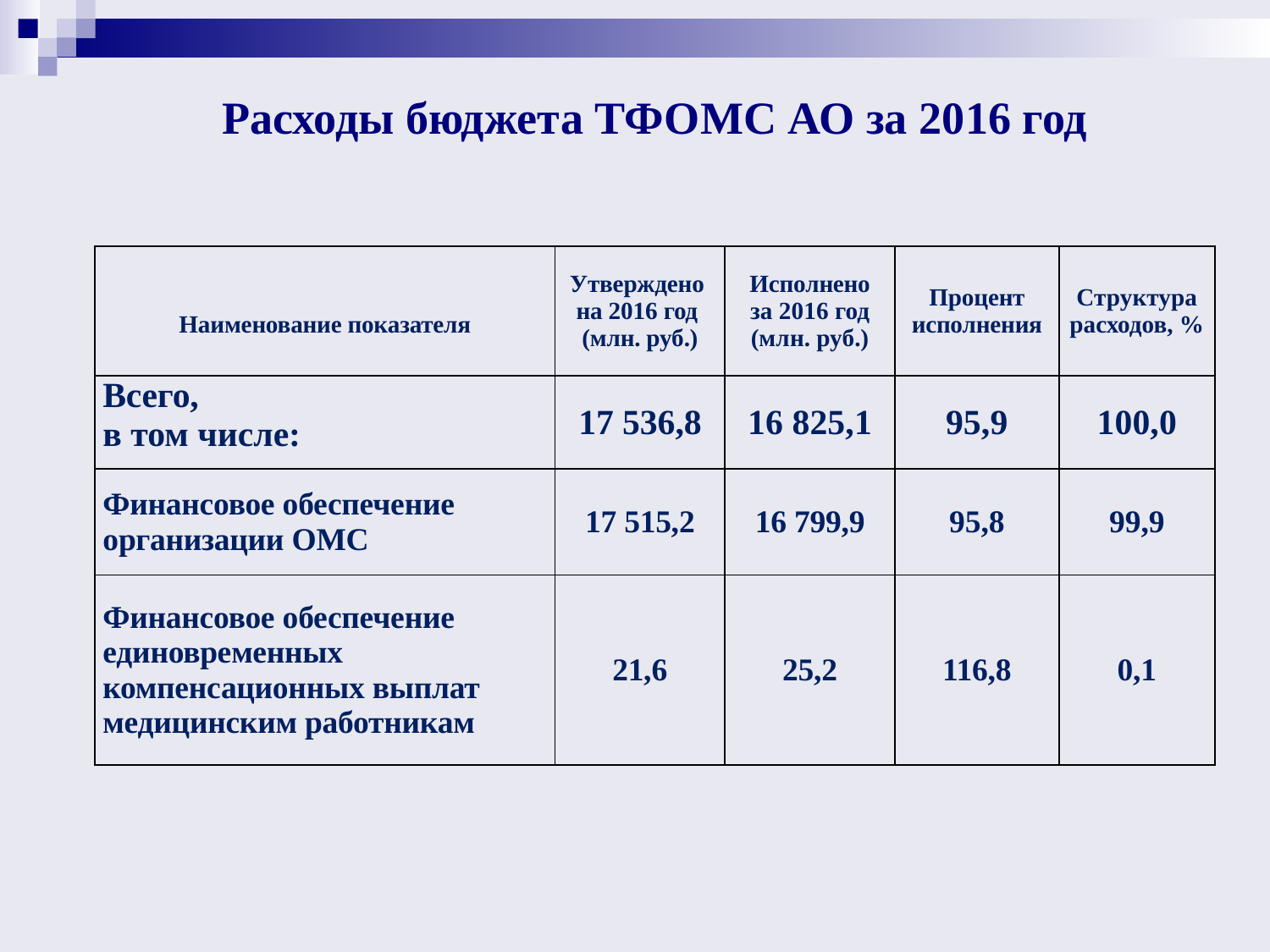

# Расходы бюджета ТФОМС АО за 2016 год
| Наименование показателя | Утверждено на 2016 год (млн. руб.) | Исполнено за 2016 год (млн. руб.) | Процент исполнения | Структура расходов, % |
| --- | --- | --- | --- | --- |
| Всего, в том числе: | 17 536,8 | 16 825,1 | 95,9 | 100,0 |
| Финансовое обеспечение организации ОМС | 17 515,2 | 16 799,9 | 95,8 | 99,9 |
| Финансовое обеспечение единовременных компенсационных выплат медицинским работникам | 21,6 | 25,2 | 116,8 | 0,1 |